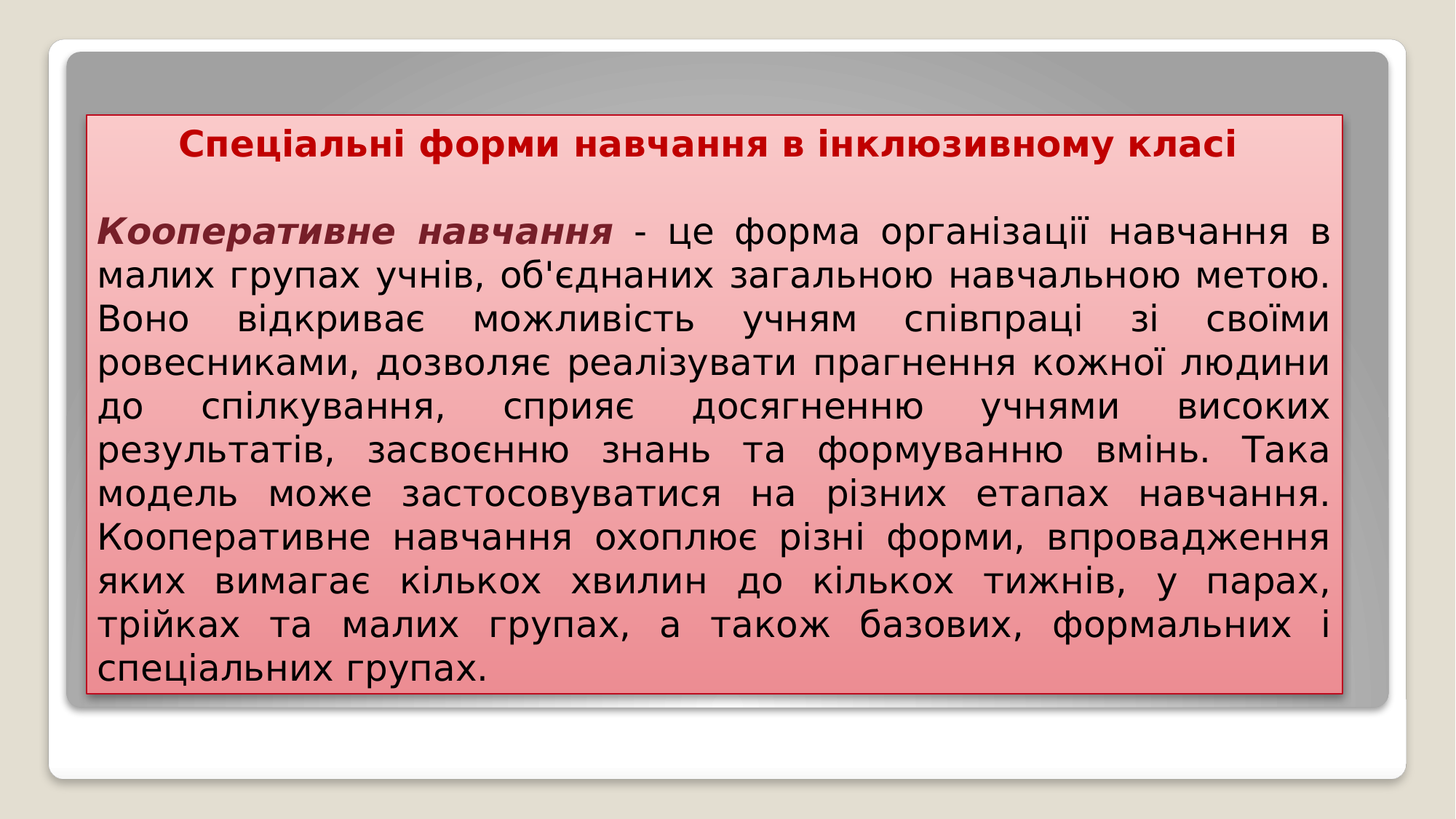

Спеціальні форми навчання в інклюзивному класі

Кооперативне навчання - це форма організації навчання в малих групах учнів, об'єднаних загальною навчальною метою. Воно відкриває можливість учням співпраці зі своїми ровесниками, дозволяє реалізувати прагнення кожної людини до спілкування, сприяє досягненню учнями високих результатів, засвоєнню знань та формуванню вмінь. Така модель може застосовуватися на різних етапах навчання. Кооперативне навчання охоплює різні форми, впровадження яких вимагає кількох хвилин до кількох тижнів, у парах, трійках та малих групах, а також базових, формальних і спеціальних групах.